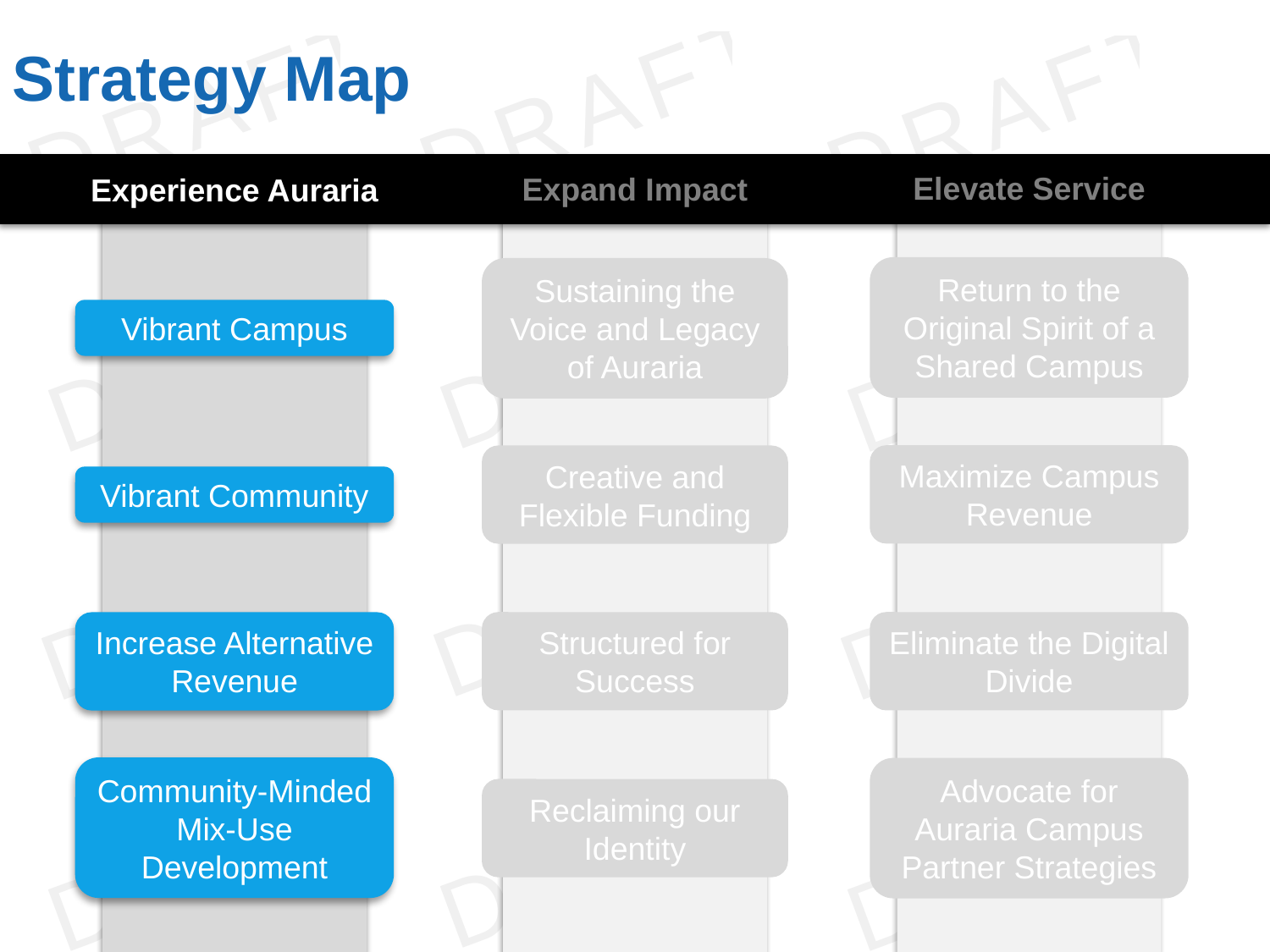

Strategy Map

Elevate Service
Expand Impact
Experience Auraria
Vibrant Campus
Return to the Original Spirit of a Shared Campus
Sustaining the Voice and Legacy of Auraria
Maximize Campus Revenue
Vibrant Community
Creative and Flexible Funding
Structured for Success
Eliminate the Digital Divide
Increase Alternative Revenue
Reclaiming our Identity
Advocate for Auraria Campus Partner Strategies
Community-Minded Mix-Use Development